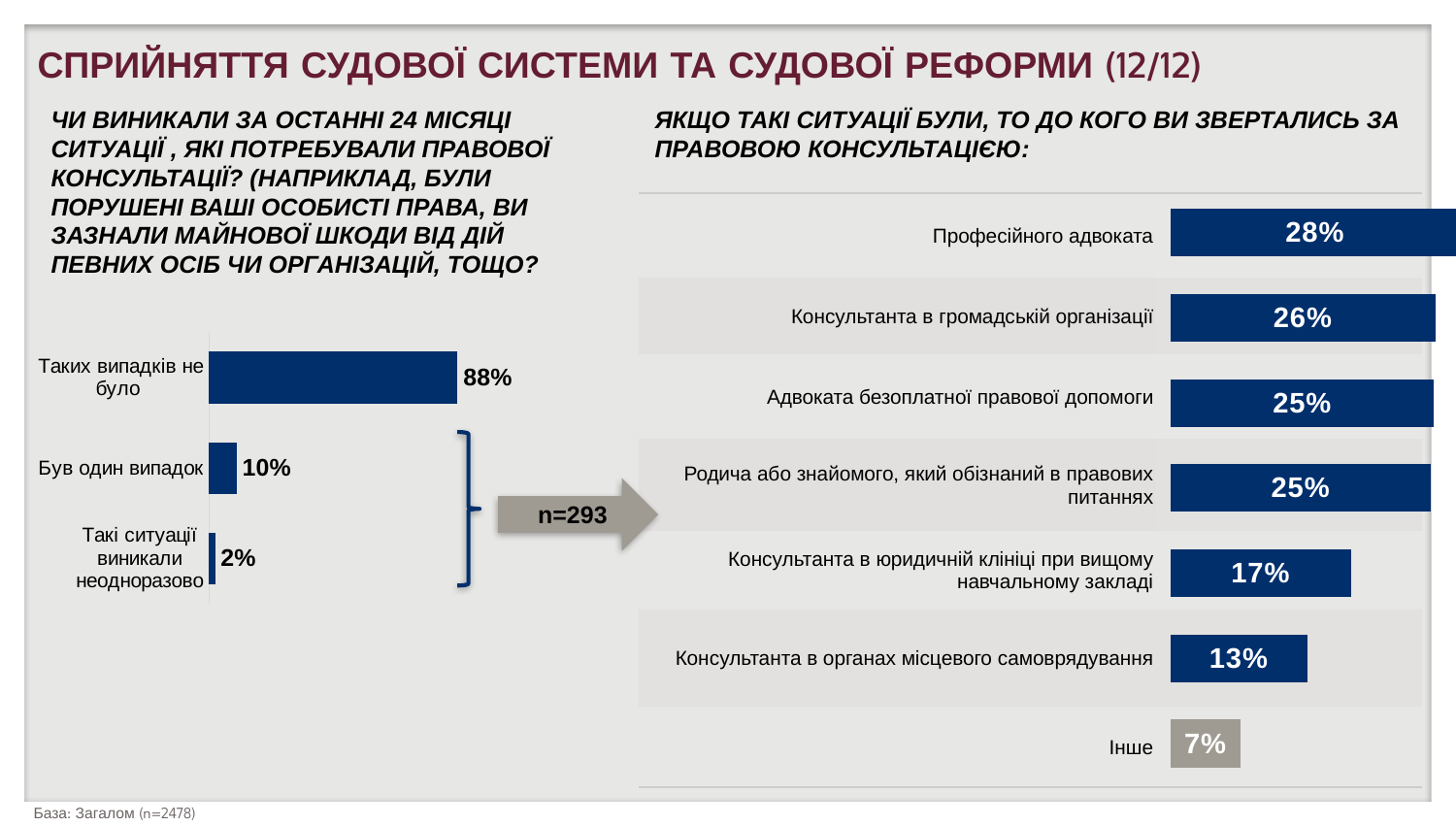

СПРИЙНЯТТЯ СУДОВОЇ СИСТЕМИ ТА СУДОВОЇ РЕФОРМИ (12/12)
ЧИ ВИНИКАЛИ ЗА ОСТАННІ 24 МІСЯЦІ СИТУАЦІЇ , ЯКІ ПОТРЕБУВАЛИ ПРАВОВОЇ КОНСУЛЬТАЦІЇ? (НАПРИКЛАД, БУЛИ ПОРУШЕНІ ВАШІ ОСОБИСТІ ПРАВА, ВИ ЗАЗНАЛИ МАЙНОВОЇ ШКОДИ ВІД ДІЙ ПЕВНИХ ОСІБ ЧИ ОРГАНІЗАЦІЙ, ТОЩО?
ЯКЩО ТАКІ СИТУАЦІЇ БУЛИ, ТО ДО КОГО ВИ ЗВЕРТАЛИСЬ ЗА ПРАВОВОЮ КОНСУЛЬТАЦІЄЮ:

### Chart

| Category | Col1 |
|---|---|
| Professional attorney | 0.2788 |
| NGO consultant | 0.2554 |
| Free legal aid attorney | 0.2541 |
| Relatives or acquaintances who are knowledgeable in legal matters | 0.2512 |
| Legal clinic consultant at a higher educational institution | 0.1738 |
| Local government bodies consultant | 0.1316 |
| Other | 0.0675 |
| Професійного адвоката |  |
| --- | --- |
| Консультанта в громадській організації |  |
| Адвоката безоплатної правової допомоги |  |
| Родича або знайомого, який обізнаний в правових питаннях |  |
| Консультанта в юридичній клініці при вищому навчальному закладі |  |
| Консультанта в органах місцевого самоврядування |  |
| Інше |  |

### Chart

| Category | Ряд 1 |
|---|---|
| Такі ситуації виникали неодноразово | 0.021 |
| Був один випадок | 0.0971 |
| Таких випадків не було  | 0.8819 |

n=293
База: Загалом (n=2478)